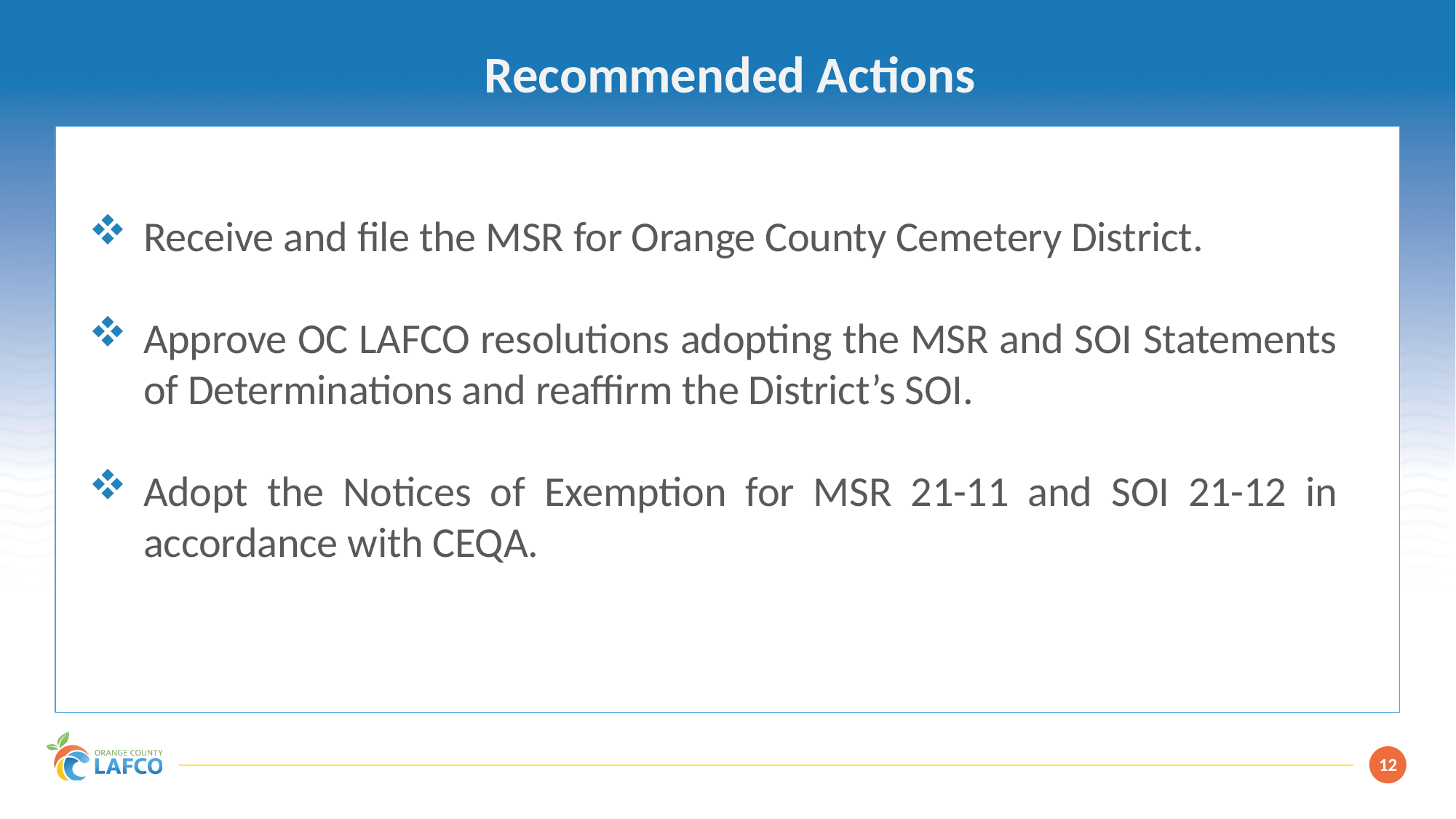

# Recommended Actions
Receive and file the MSR for Orange County Cemetery District.

Approve OC LAFCO resolutions adopting the MSR and SOI Statements of Determinations and reaffirm the District’s SOI.

Adopt the Notices of Exemption for MSR 21-11 and SOI 21-12 in accordance with CEQA.

12